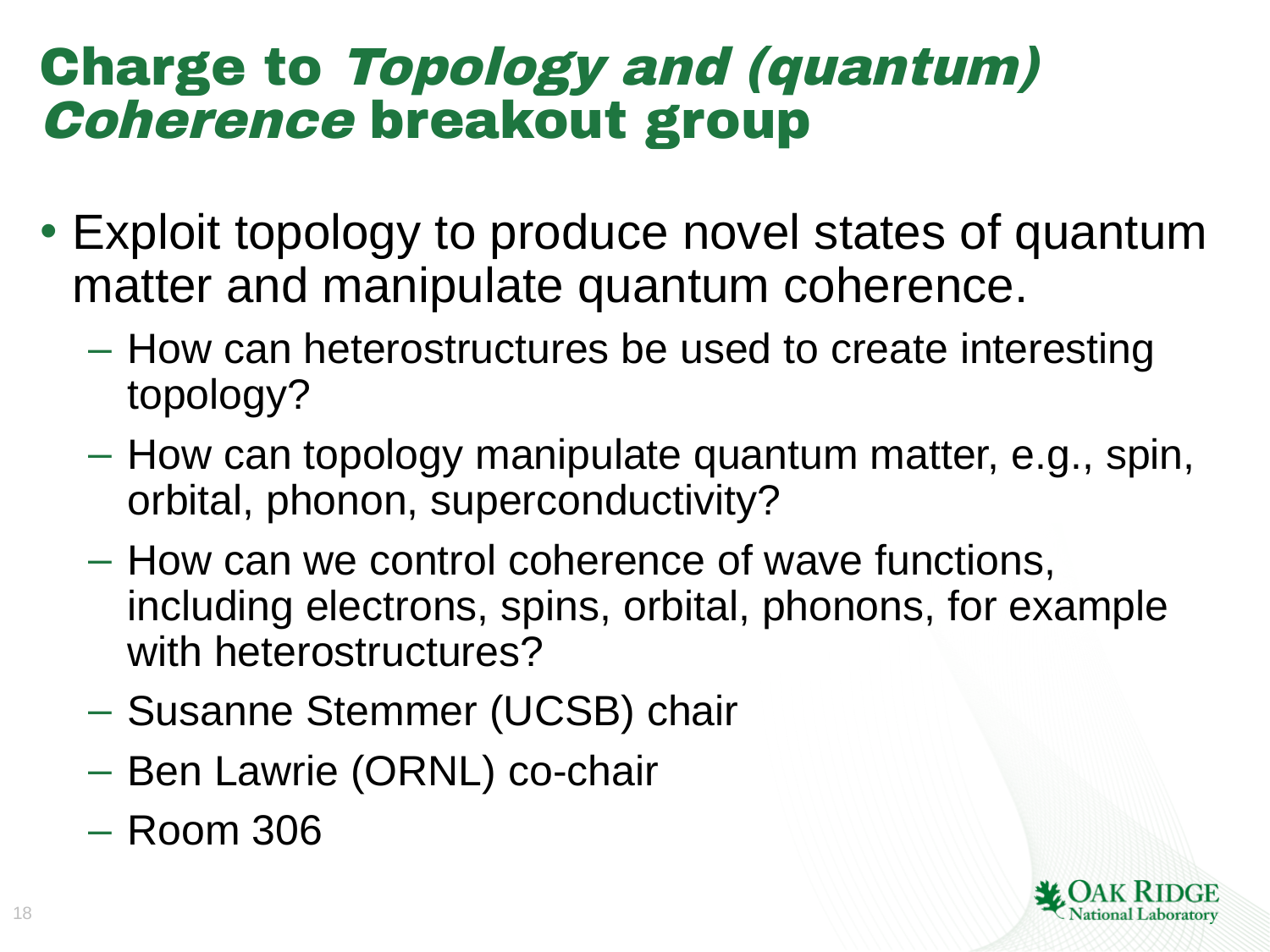

# Charge to Topology and (quantum) Coherence breakout group
Exploit topology to produce novel states of quantum matter and manipulate quantum coherence.
How can heterostructures be used to create interesting topology?
How can topology manipulate quantum matter, e.g., spin, orbital, phonon, superconductivity?
How can we control coherence of wave functions, including electrons, spins, orbital, phonons, for example with heterostructures?
Susanne Stemmer (UCSB) chair
Ben Lawrie (ORNL) co-chair
Room 306